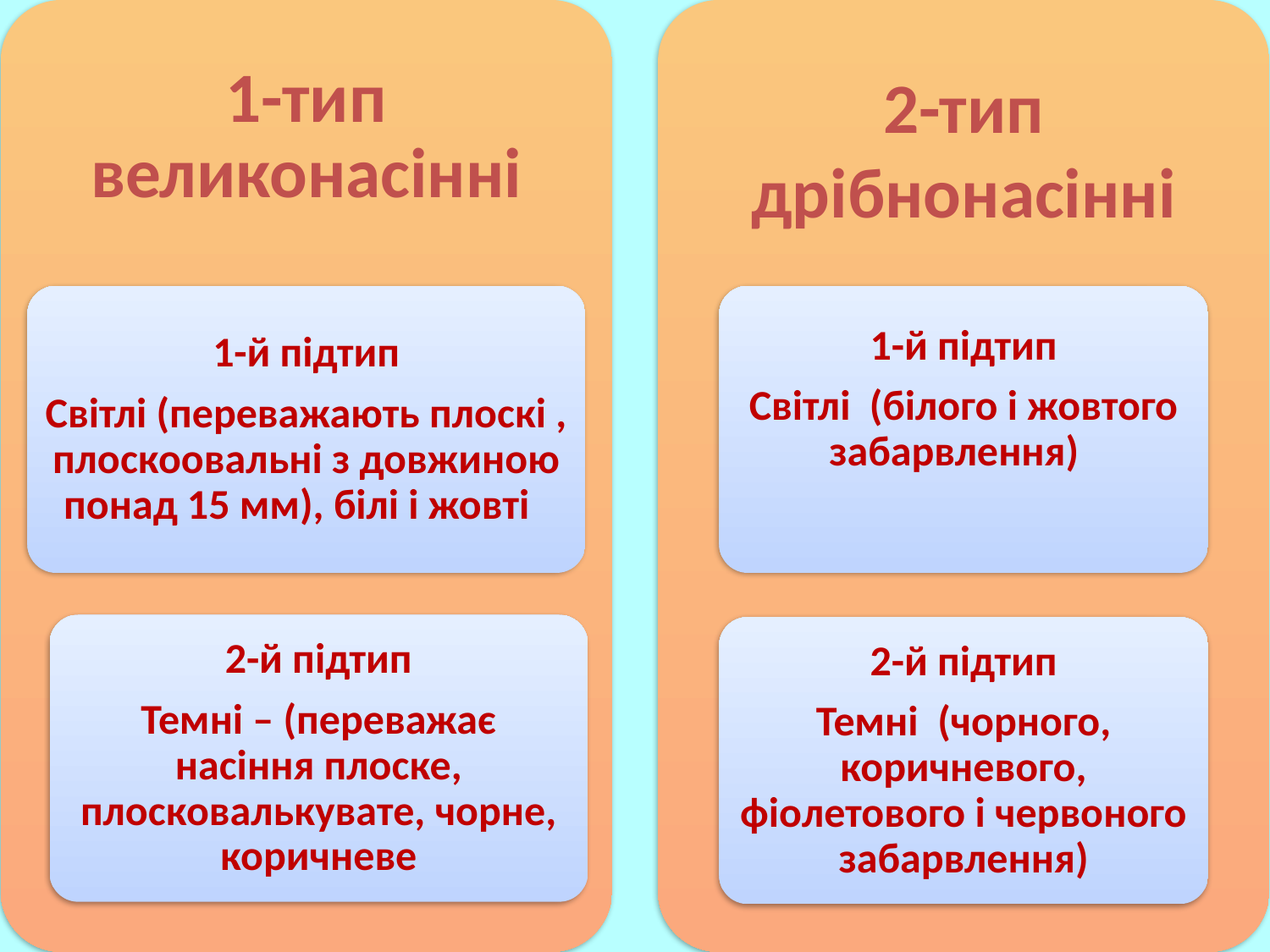

1-тип великонасінні
1-й підтип
Світлі (переважають плоскі , плоскоовальні з довжиною понад 15 мм), білі і жовті
2-й підтип
Темні – (переважає насіння плоске, плосковалькувате, чорне, коричневе

2-тип дрібнонасінні

1-й підтип
Світлі  (білого і жовтого забарвлення)

2-й підтип
Темні  (чорного, коричневого, фіолетового і червоного забарвлення)